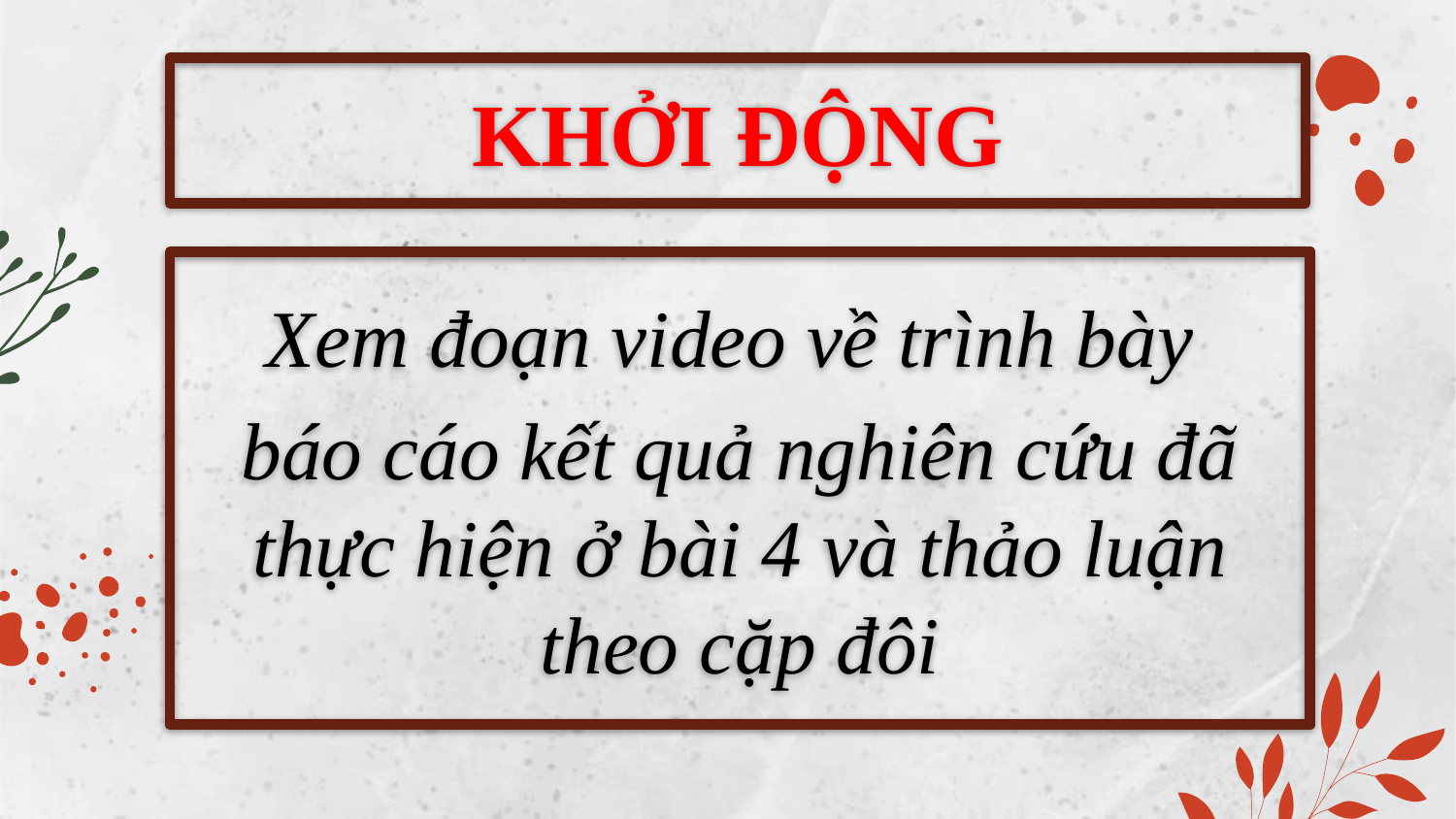

# KHỞI ĐỘNG

Xem đoạn video về trình bày
báo cáo kết quả nghiên cứu đã thực hiện ở bài 4 và thảo luận theo cặp đôi